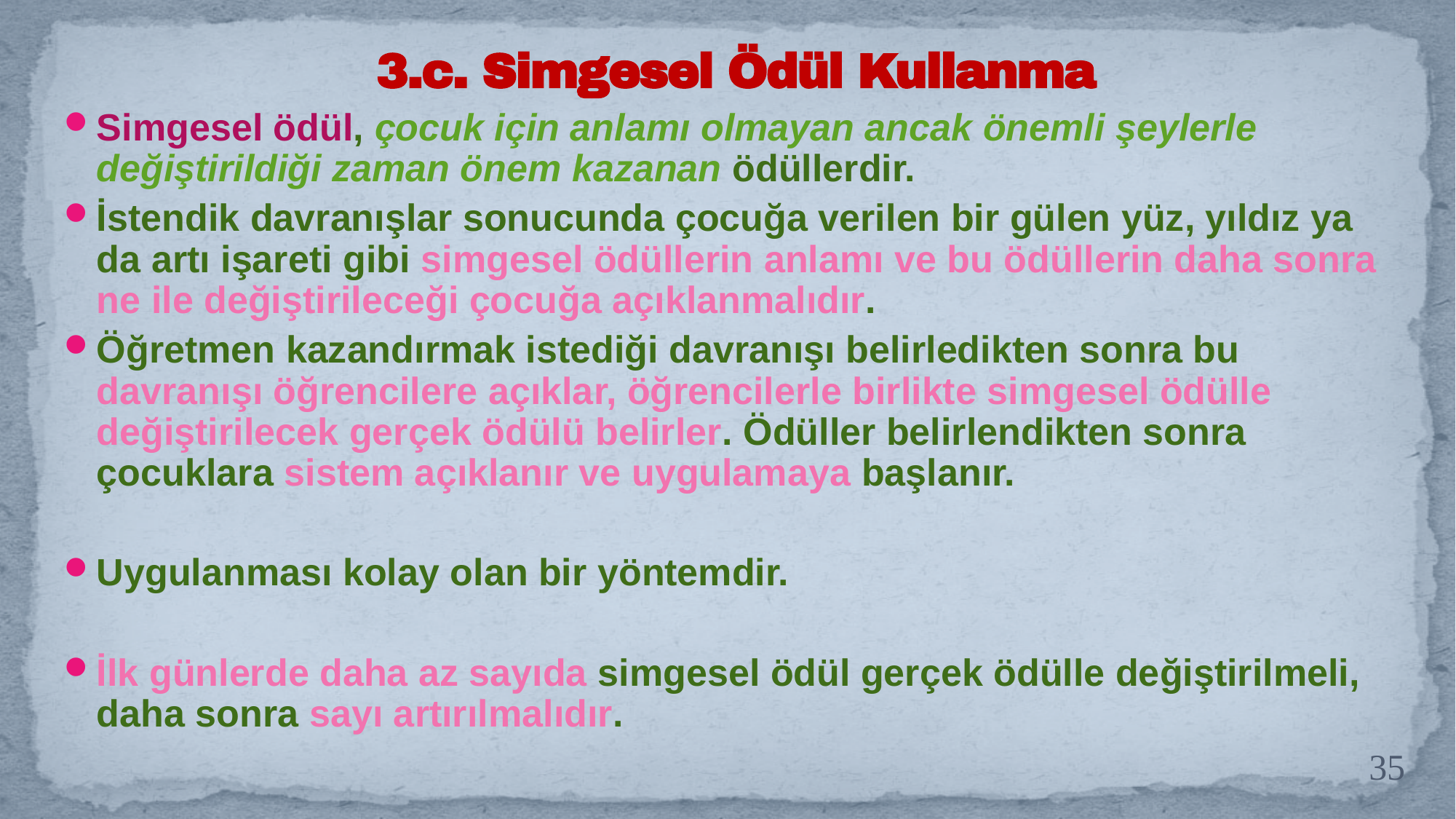

# 3.c. Simgesel Ödül Kullanma
Simgesel ödül, çocuk için anlamı olmayan ancak önemli şeylerle değiştirildiği zaman önem kazanan ödüllerdir.
İstendik davranışlar sonucunda çocuğa verilen bir gülen yüz, yıldız ya da artı işareti gibi simgesel ödüllerin anlamı ve bu ödüllerin daha sonra ne ile değiştirileceği çocuğa açıklanmalıdır.
Öğretmen kazandırmak istediği davranışı belirledikten sonra bu davranışı öğrencilere açıklar, öğrencilerle birlikte simgesel ödülle değiştirilecek gerçek ödülü belirler. Ödüller belirlendikten sonra çocuklara sistem açıklanır ve uygulamaya başlanır.

Uygulanması kolay olan bir yöntemdir.

İlk günlerde daha az sayıda simgesel ödül gerçek ödülle değiştirilmeli, daha sonra sayı artırılmalıdır.
35